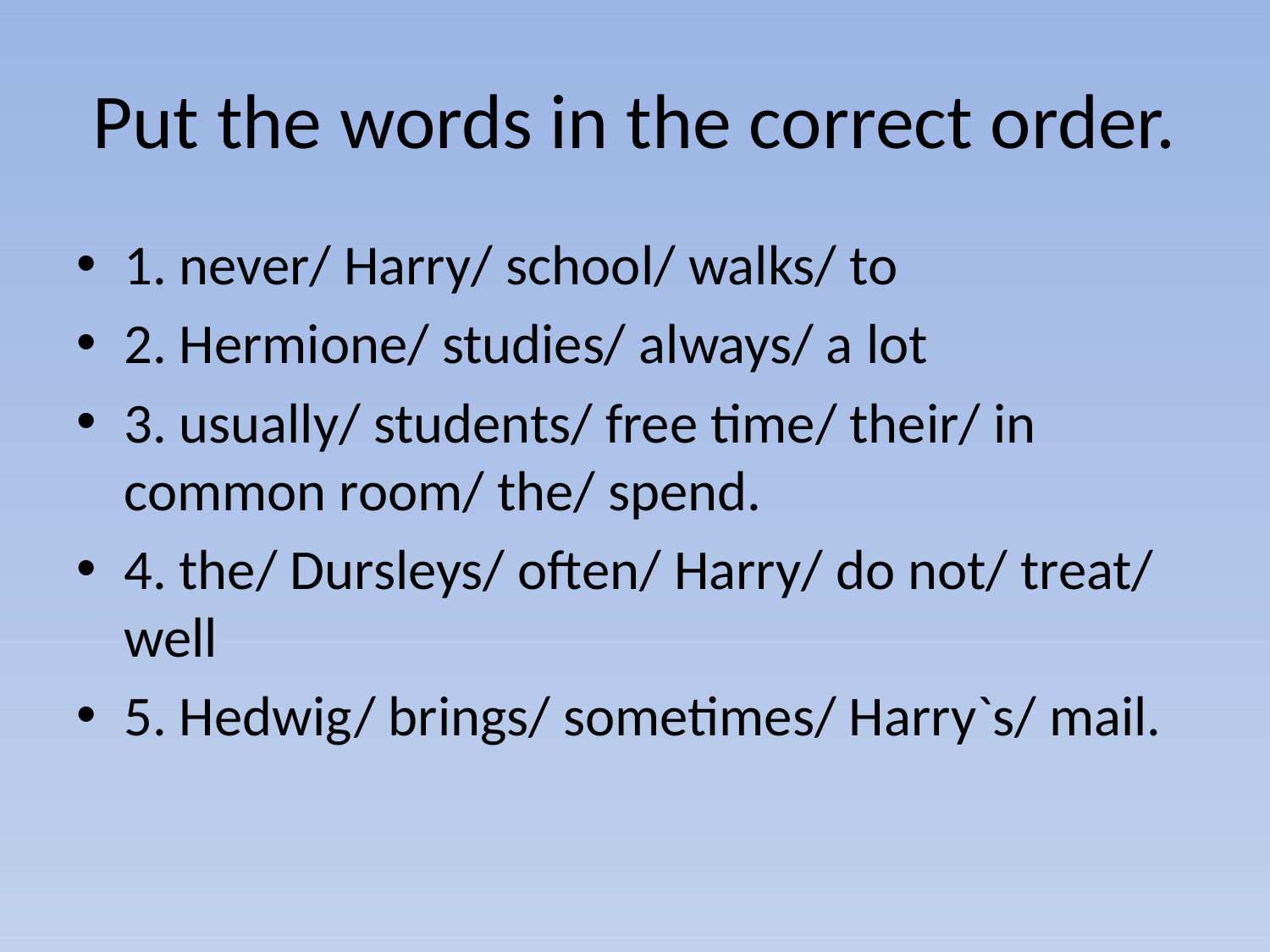

# Put the words in the correct order.
1. never/ Harry/ school/ walks/ to
2. Hermione/ studies/ always/ a lot
3. usually/ students/ free time/ their/ in common room/ the/ spend.
4. the/ Dursleys/ often/ Harry/ do not/ treat/ well
5. Hedwig/ brings/ sometimes/ Harry`s/ mail.